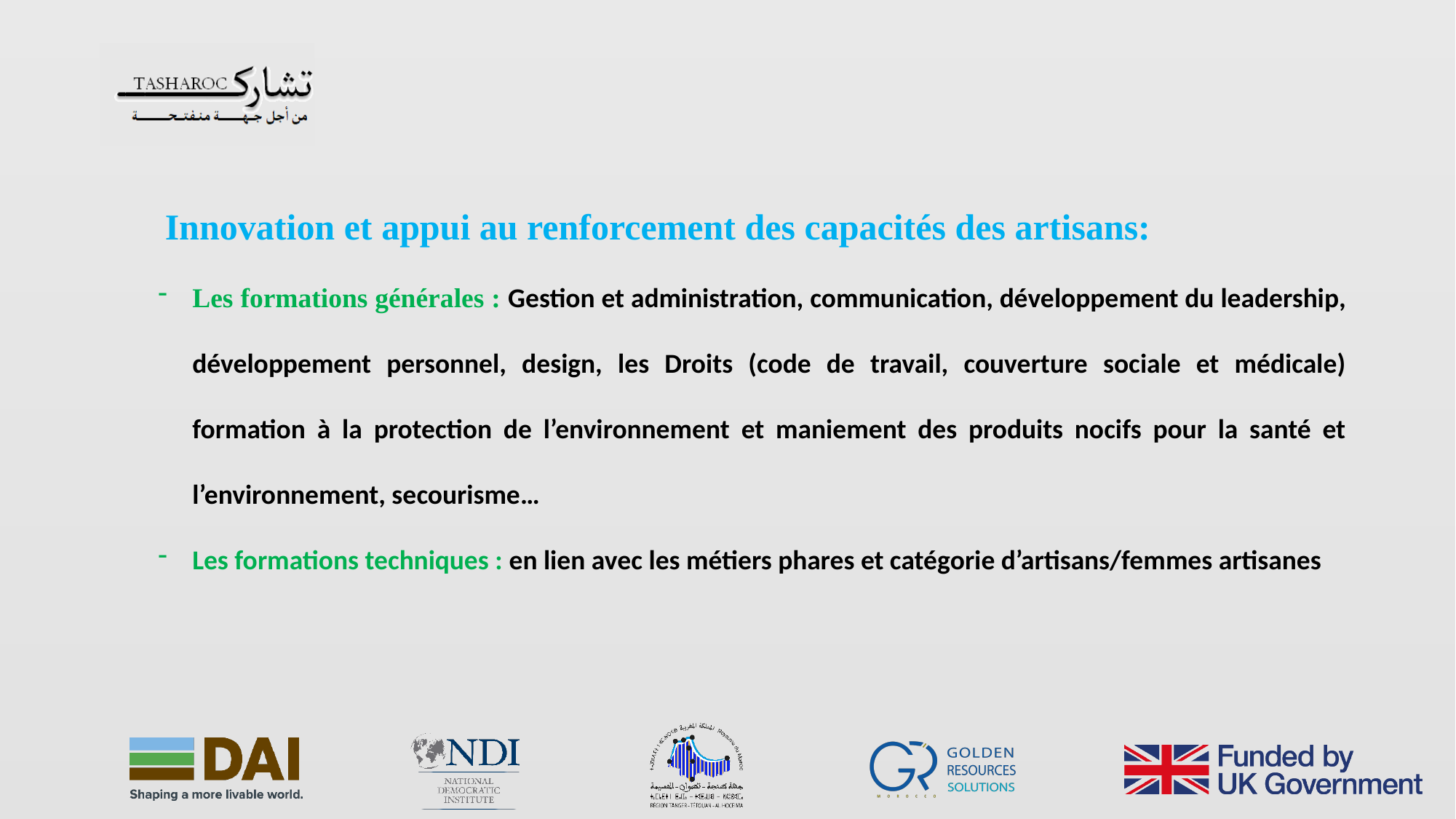

Innovation et appui au renforcement des capacités des artisans:
Les formations générales : Gestion et administration, communication, développement du leadership, développement personnel, design, les Droits (code de travail, couverture sociale et médicale) formation à la protection de l’environnement et maniement des produits nocifs pour la santé et l’environnement, secourisme…
Les formations techniques : en lien avec les métiers phares et catégorie d’artisans/femmes artisanes